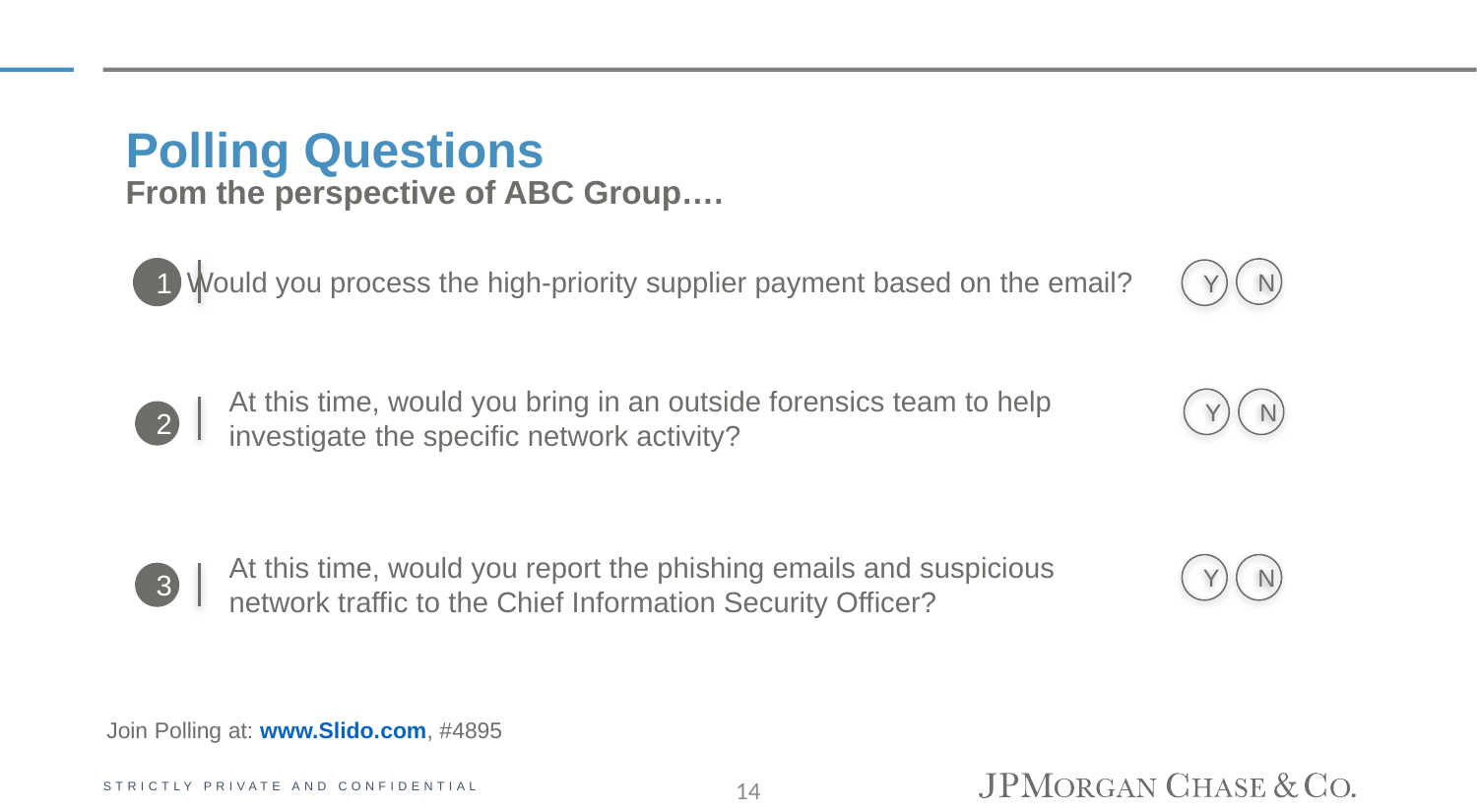

Polling Questions
From the perspective of ABC Group….
Would you process the high-priority supplier payment based on the email?
N
Y
1
At this time, would you bring in an outside forensics team to help investigate the specific network activity?
N
Y
2
At this time, would you report the phishing emails and suspicious network traffic to the Chief Information Security Officer?
N
Y
3
Join Polling at: www.Slido.com, #4895
14